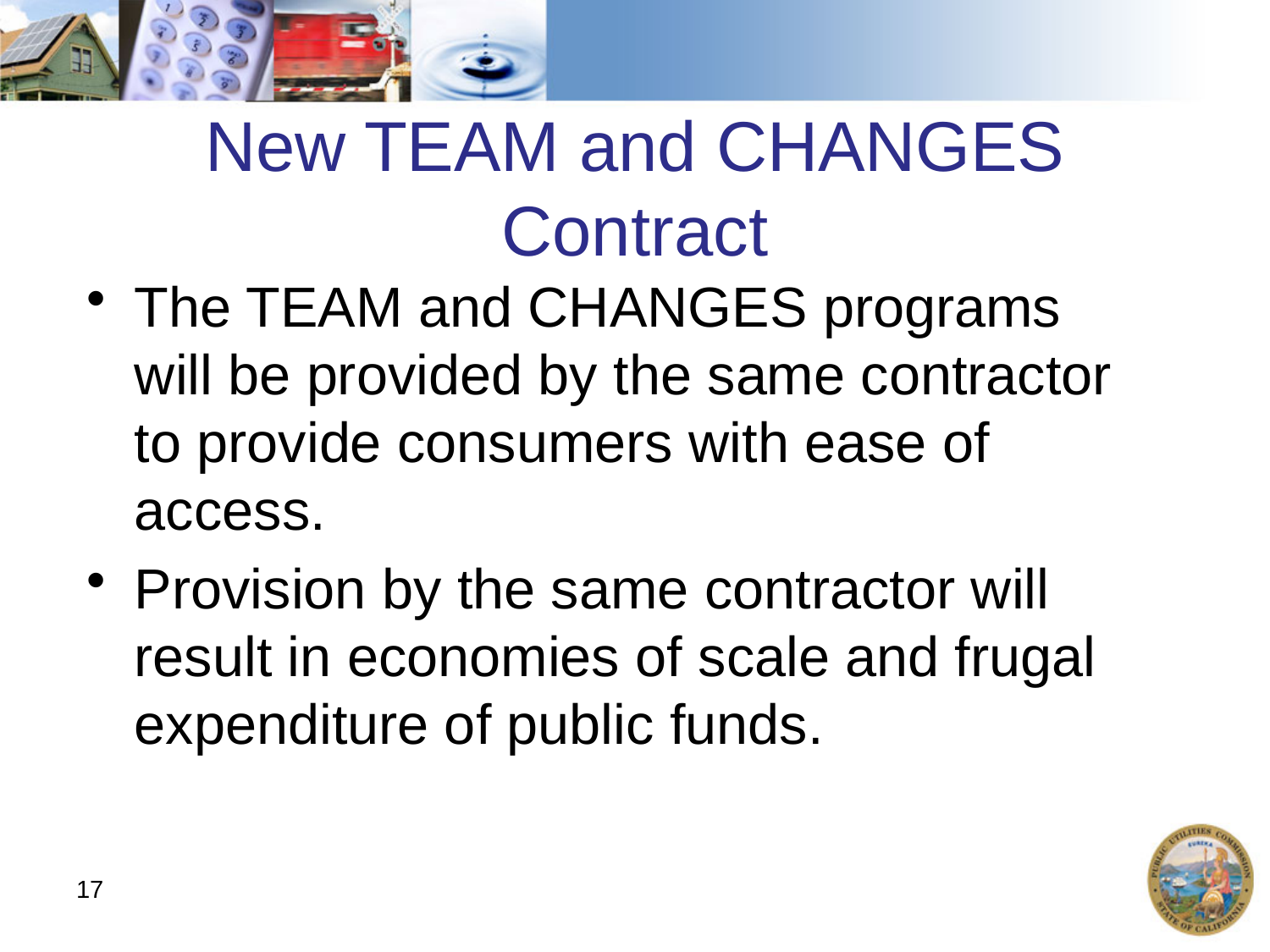

# New TEAM and CHANGES Contract
The TEAM and CHANGES programs will be provided by the same contractor to provide consumers with ease of access.
Provision by the same contractor will result in economies of scale and frugal expenditure of public funds.
17